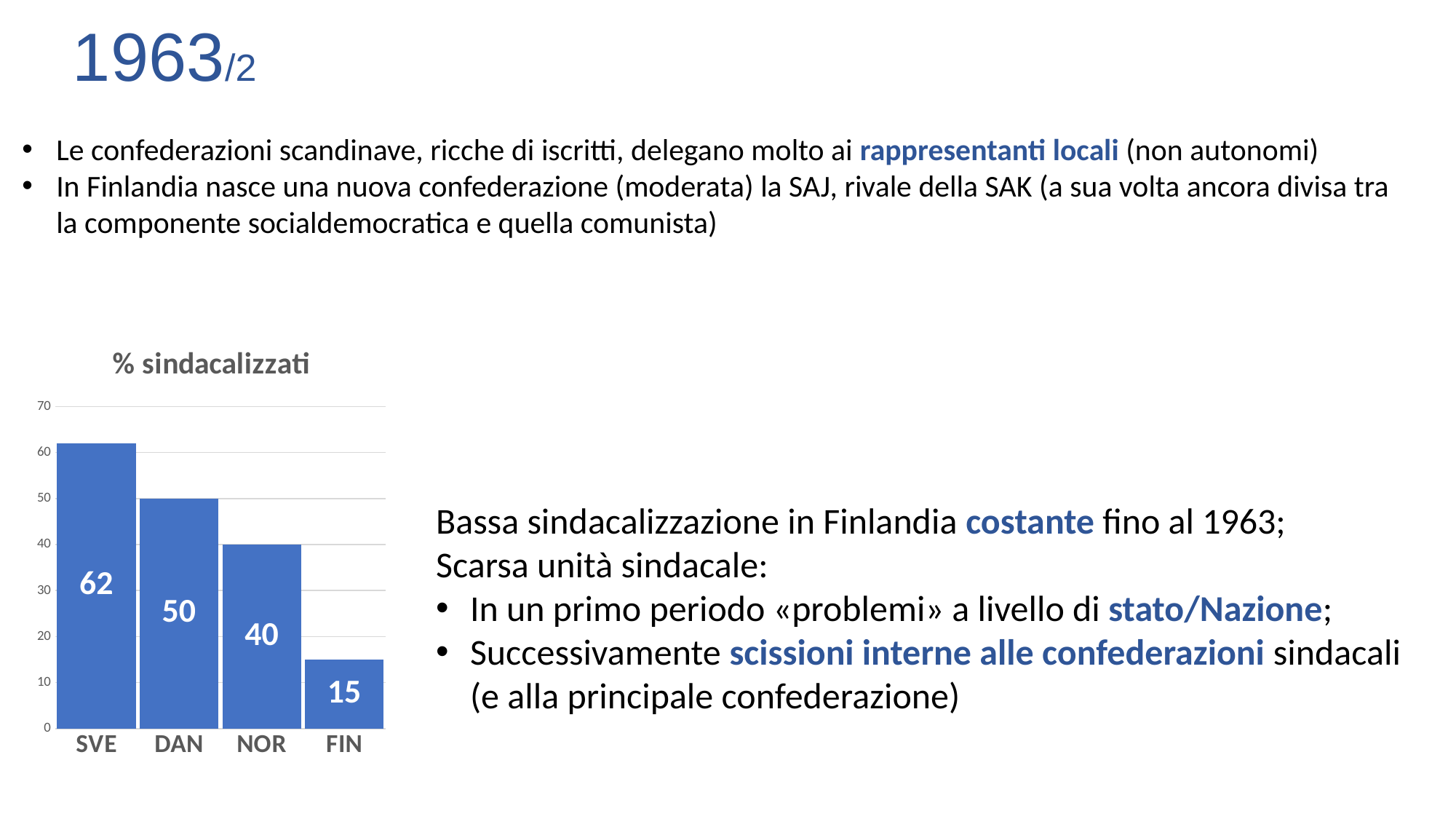

1963/2
Le confederazioni scandinave, ricche di iscritti, delegano molto ai rappresentanti locali (non autonomi)
In Finlandia nasce una nuova confederazione (moderata) la SAJ, rivale della SAK (a sua volta ancora divisa tra la componente socialdemocratica e quella comunista)

### Chart: % sindacalizzati

| Category |  |
|---|---|
| SVE | 62.0 |
| DAN | 50.0 |
| NOR | 40.0 |
| FIN | 15.0 |
Bassa sindacalizzazione in Finlandia costante fino al 1963;
Scarsa unità sindacale:
In un primo periodo «problemi» a livello di stato/Nazione;
Successivamente scissioni interne alle confederazioni sindacali (e alla principale confederazione)